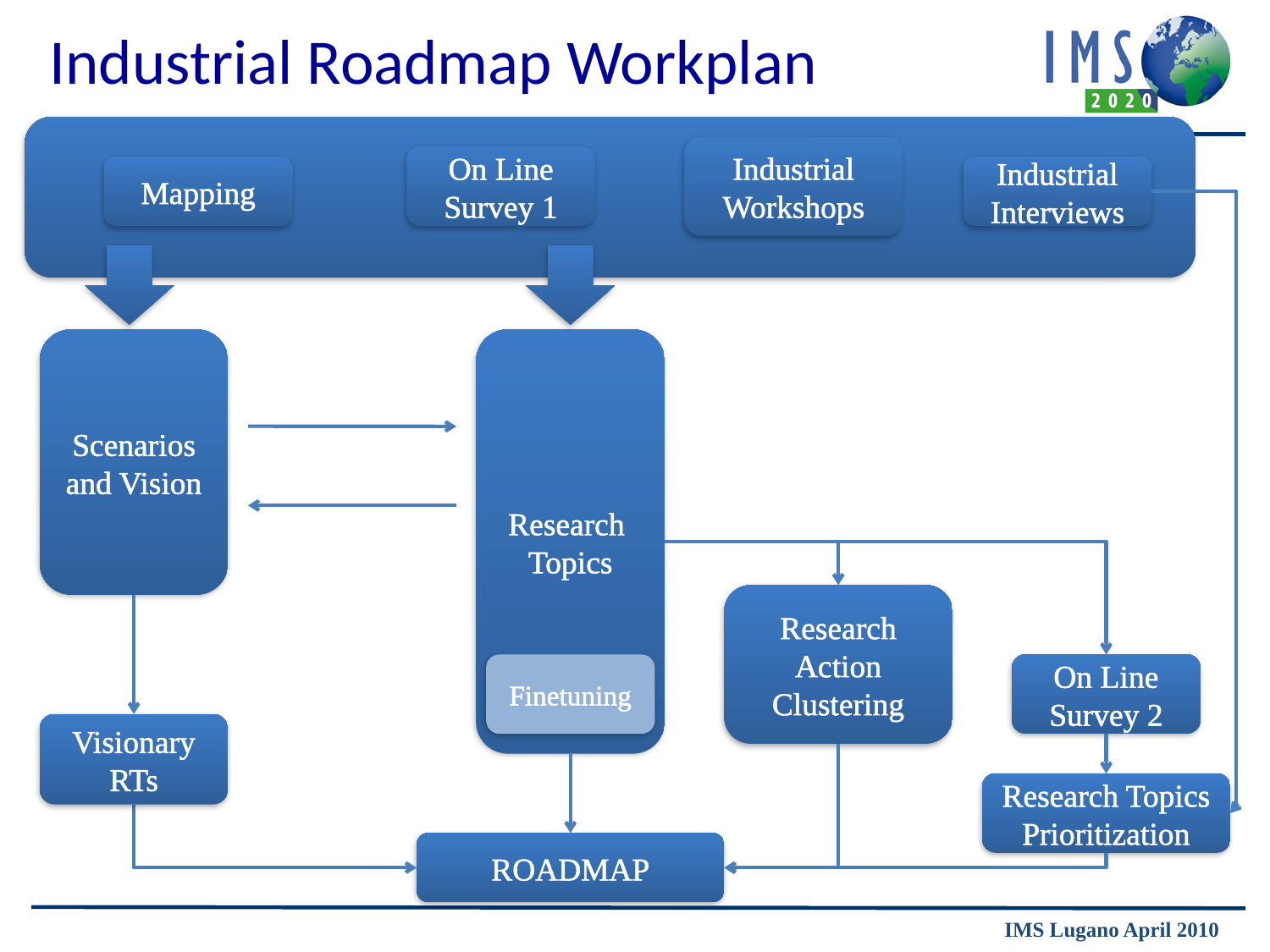

Industrial Roadmap Workplan

Industrial Workshops
On Line
Survey 1
Mapping
Industrial Interviews

Scenarios and Vision
Research
Topics
Research Action Clustering
Finetuning
On Line
Survey 2
Visionary RTs
Research Topics Prioritization
ROADMAP